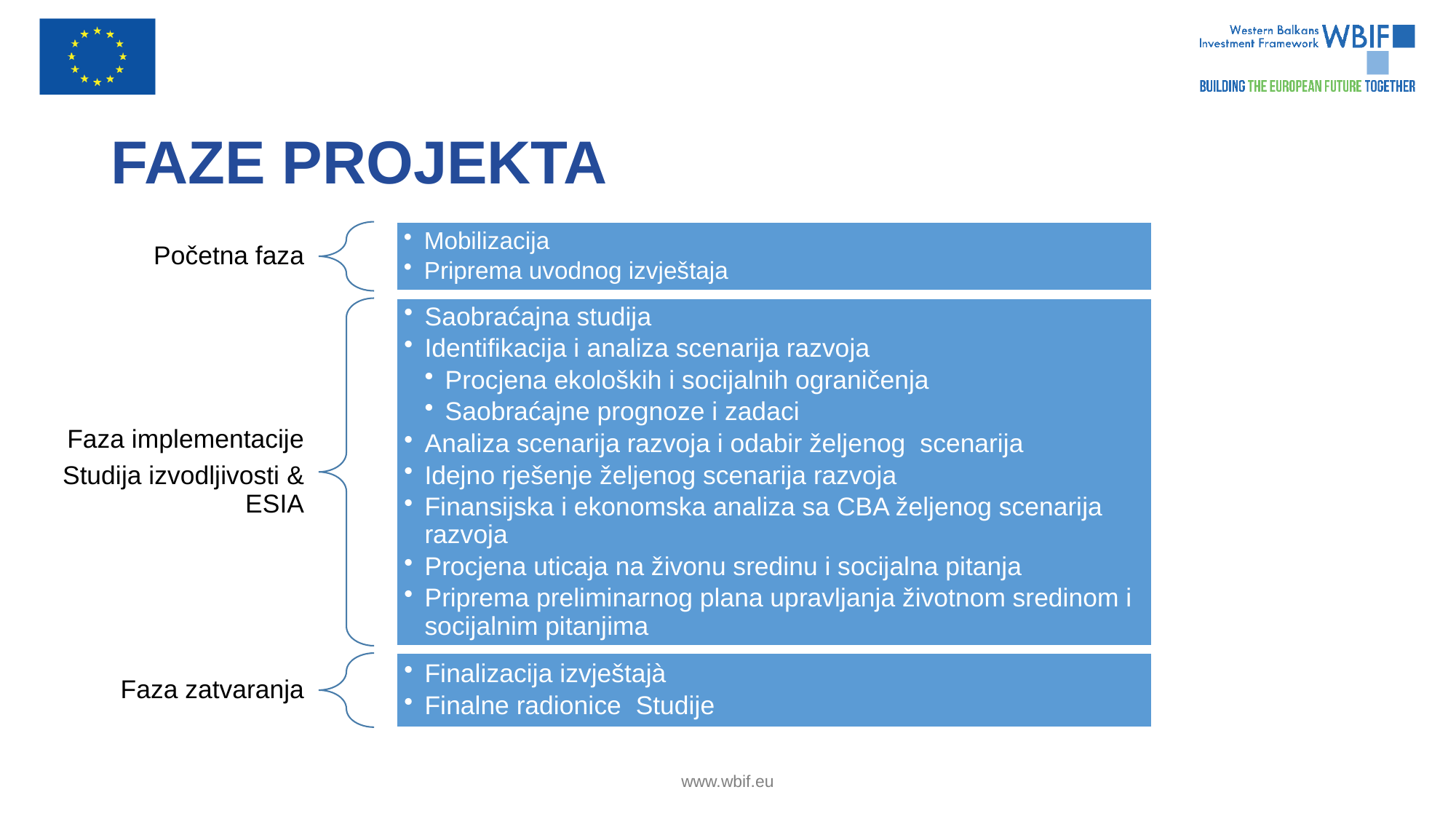

# FAZE PROJEKTA
Početna faza
Mobilizacija
Priprema uvodnog izvještaja
Faza implementacije
Studija izvodljivosti & ESIA
Saobraćajna studija
Identifikacija i analiza scenarija razvoja
Procjena ekoloških i socijalnih ograničenja
Saobraćajne prognoze i zadaci
Analiza scenarija razvoja i odabir željenog  scenarija
Idejno rješenje željenog scenarija razvoja
Finansijska i ekonomska analiza sa CBA željenog scenarija razvoja
Procjena uticaja na živonu sredinu i socijalna pitanja
Priprema preliminarnog plana upravljanja životnom sredinom i socijalnim pitanjima
Faza zatvaranja
Finalizacija izvještajà
Finalne radionice  Studije